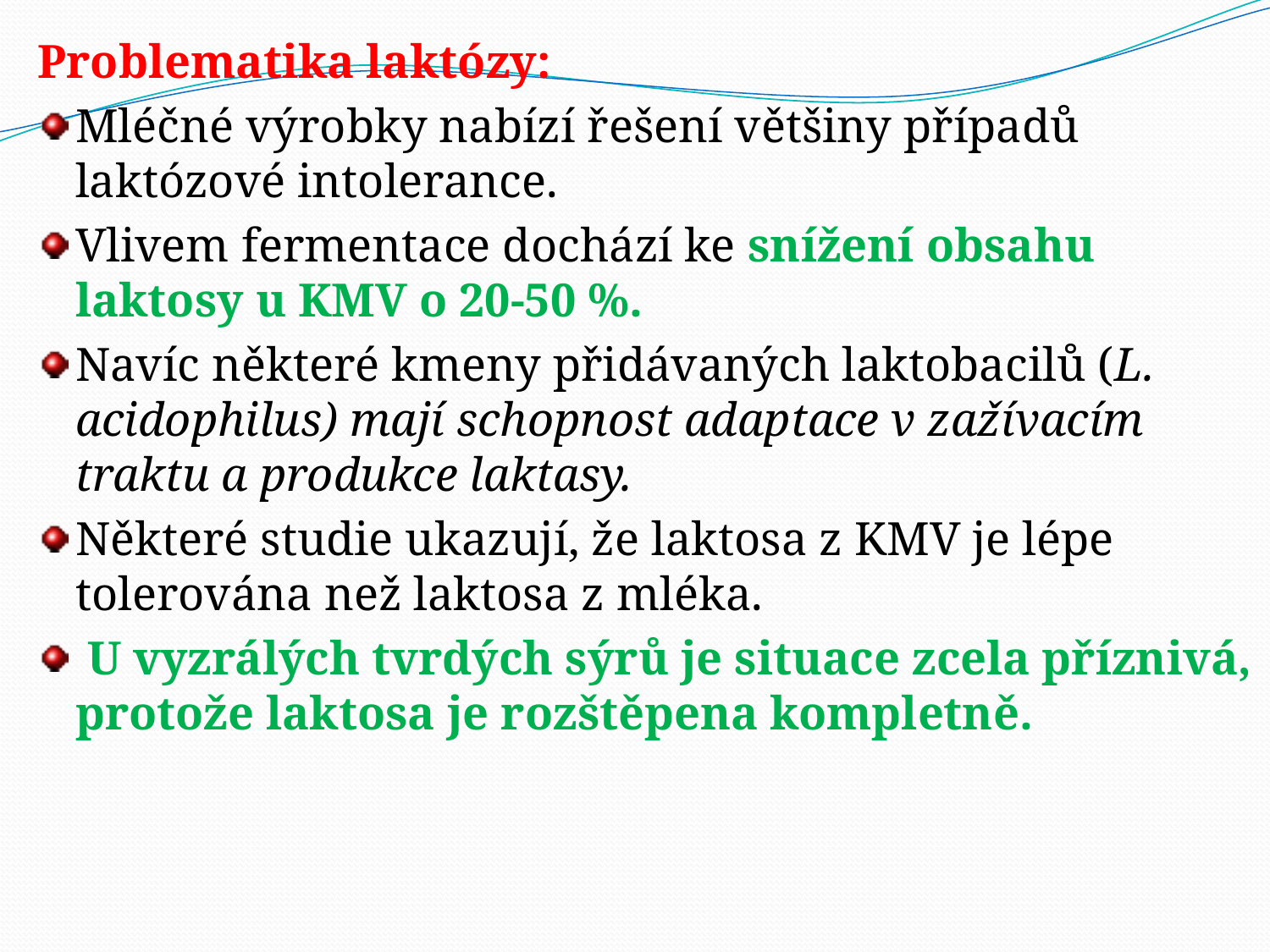

Problematika laktózy:
Mléčné výrobky nabízí řešení většiny případů laktózové intolerance.
Vlivem fermentace dochází ke snížení obsahu laktosy u KMV o 20-50 %.
Navíc některé kmeny přidávaných laktobacilů (L. acidophilus) mají schopnost adaptace v zažívacím traktu a produkce laktasy.
Některé studie ukazují, že laktosa z KMV je lépe tolerována než laktosa z mléka.
 U vyzrálých tvrdých sýrů je situace zcela příznivá, protože laktosa je rozštěpena kompletně.